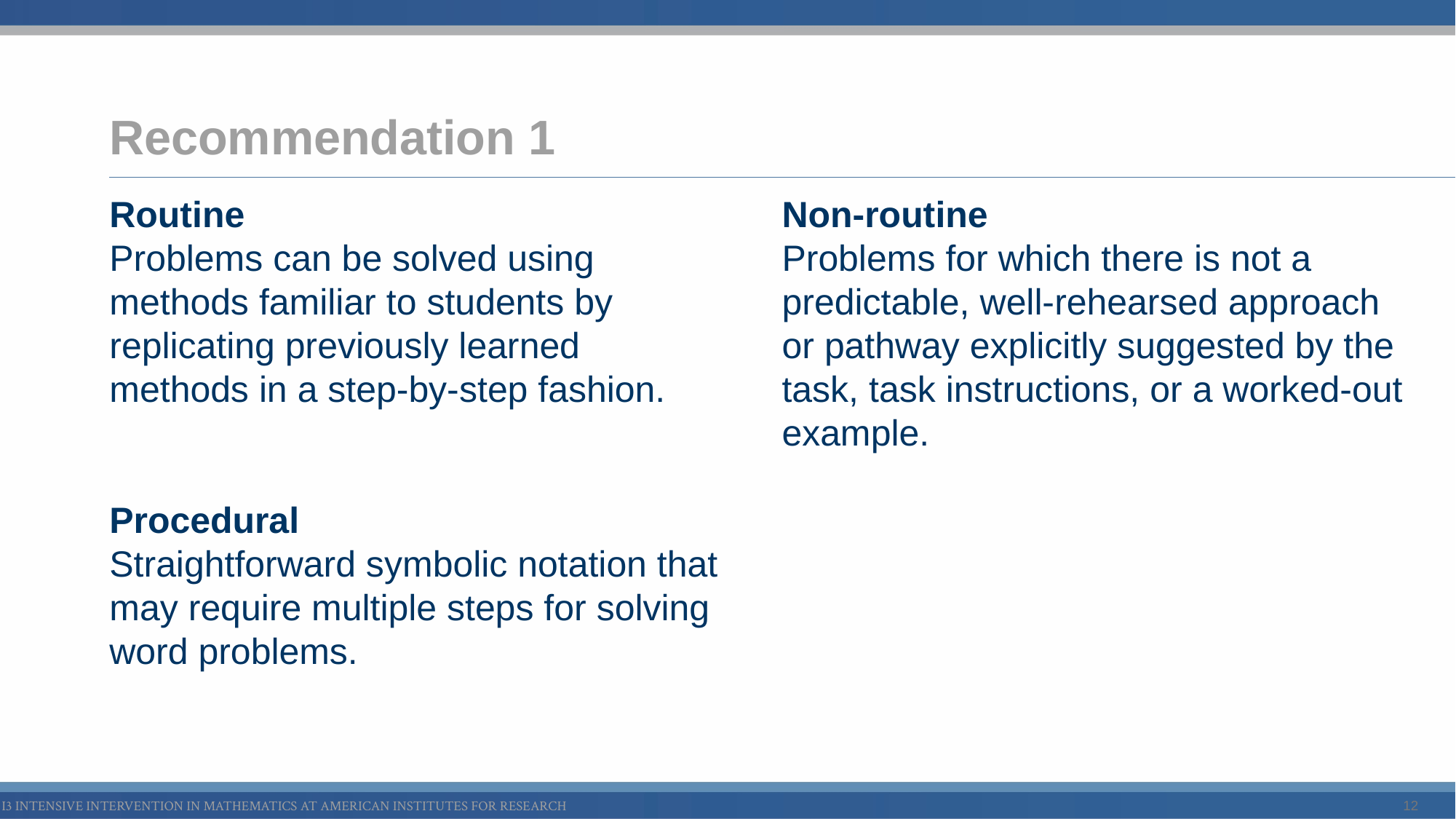

# Recommendation 1
Routine
Problems can be solved using methods familiar to students by replicating previously learned methods in a step-by-step fashion.

Procedural
Straightforward symbolic notation that may require multiple steps for solving word problems.
Non-routine
Problems for which there is not a predictable, well-rehearsed approach or pathway explicitly suggested by the task, task instructions, or a worked-out example.
12